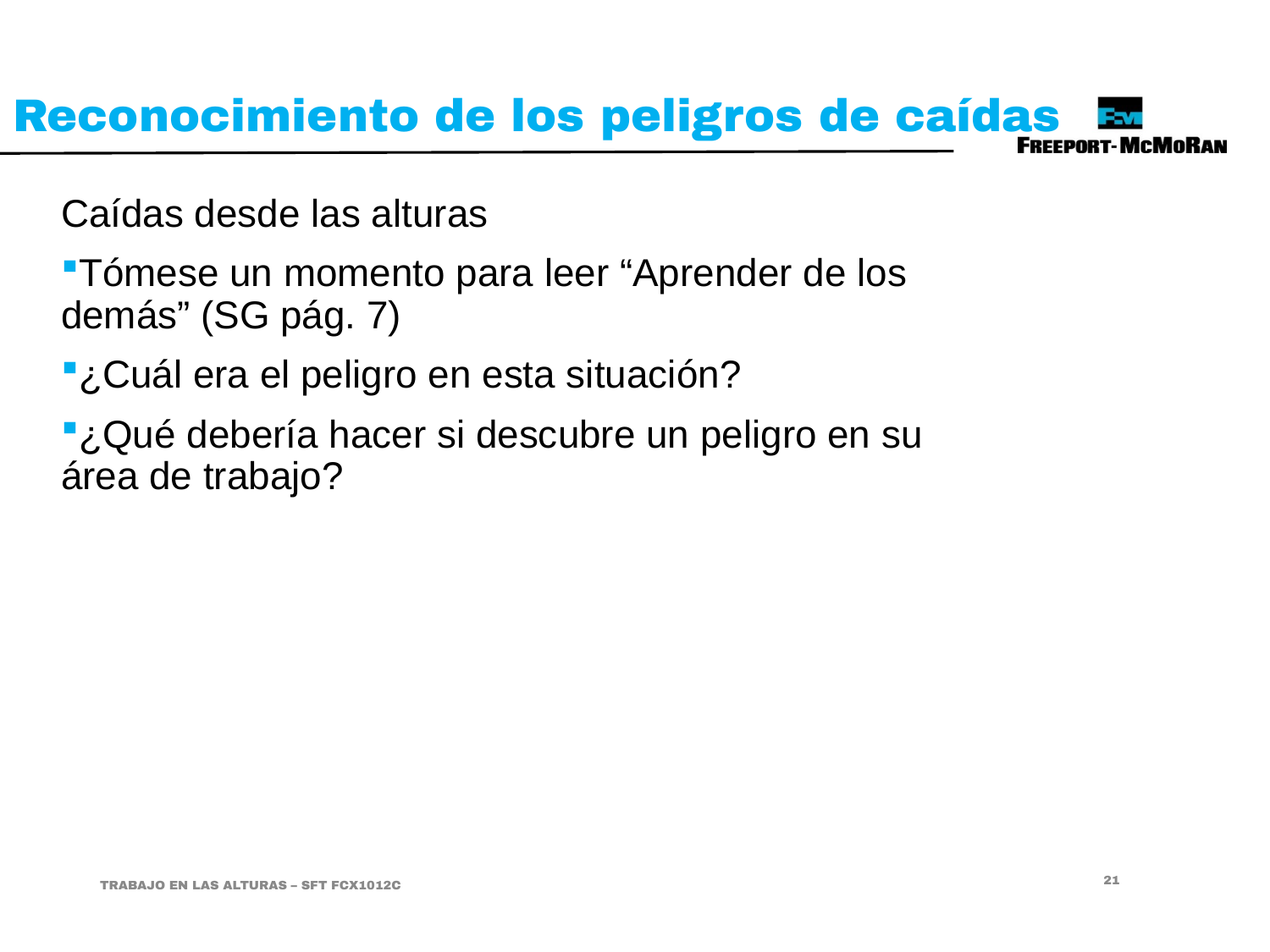

Reconocimiento de los peligros de caídas
Caídas desde las alturas
Tómese un momento para leer “Aprender de los demás” (SG pág. 7)
¿Cuál era el peligro en esta situación?
¿Qué debería hacer si descubre un peligro en su área de trabajo?
21
TRABAJO EN LAS ALTURAS – SFT FCX1012C